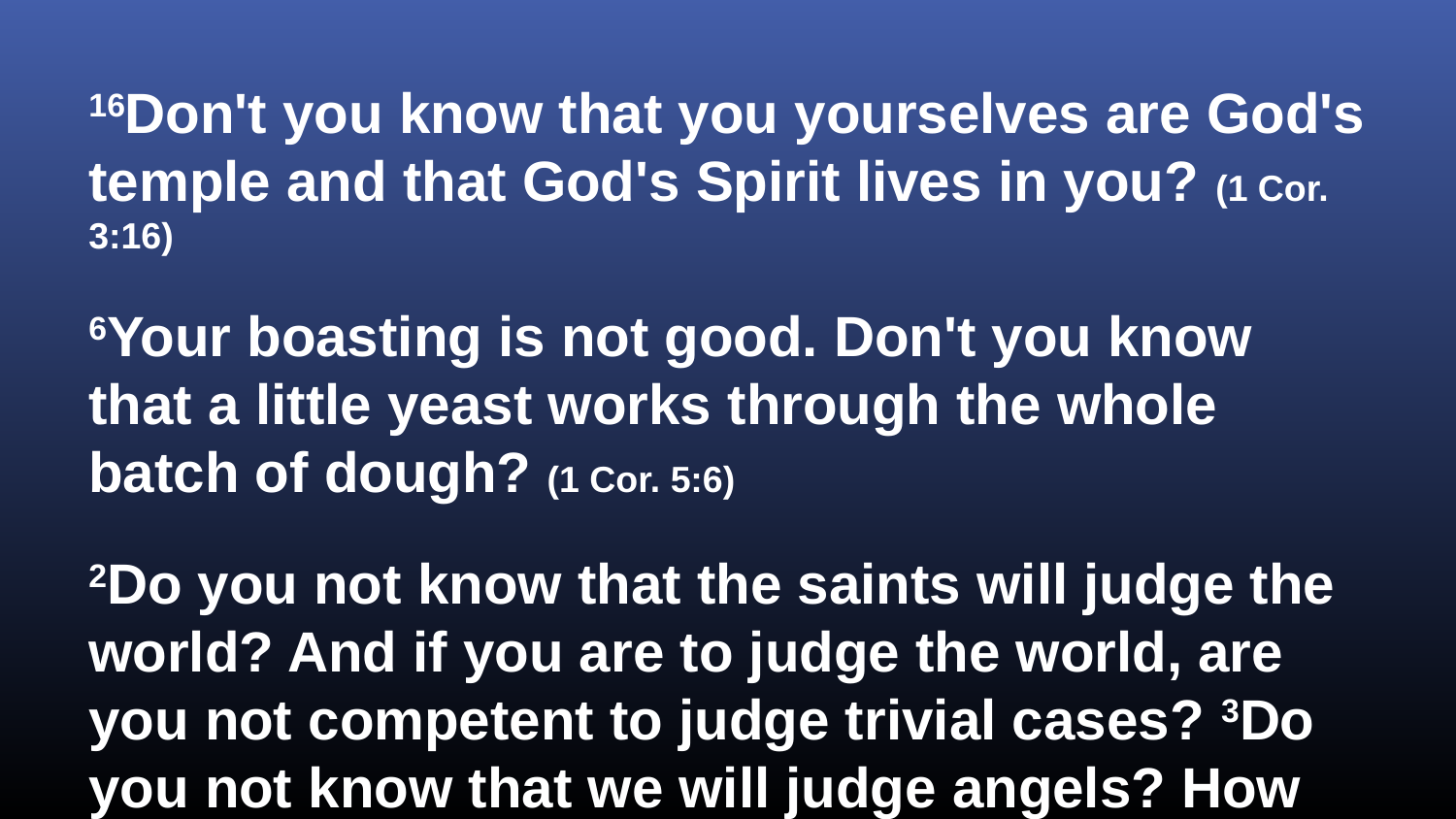

16Don't you know that you yourselves are God's temple and that God's Spirit lives in you? (1 Cor. 3:16)

6Your boasting is not good. Don't you know that a little yeast works through the whole batch of dough? (1 Cor. 5:6)

2Do you not know that the saints will judge the world? And if you are to judge the world, are you not competent to judge trivial cases? 3Do you not know that we will judge angels? How much more the things of this life! (1 Cor. 6:2-3)